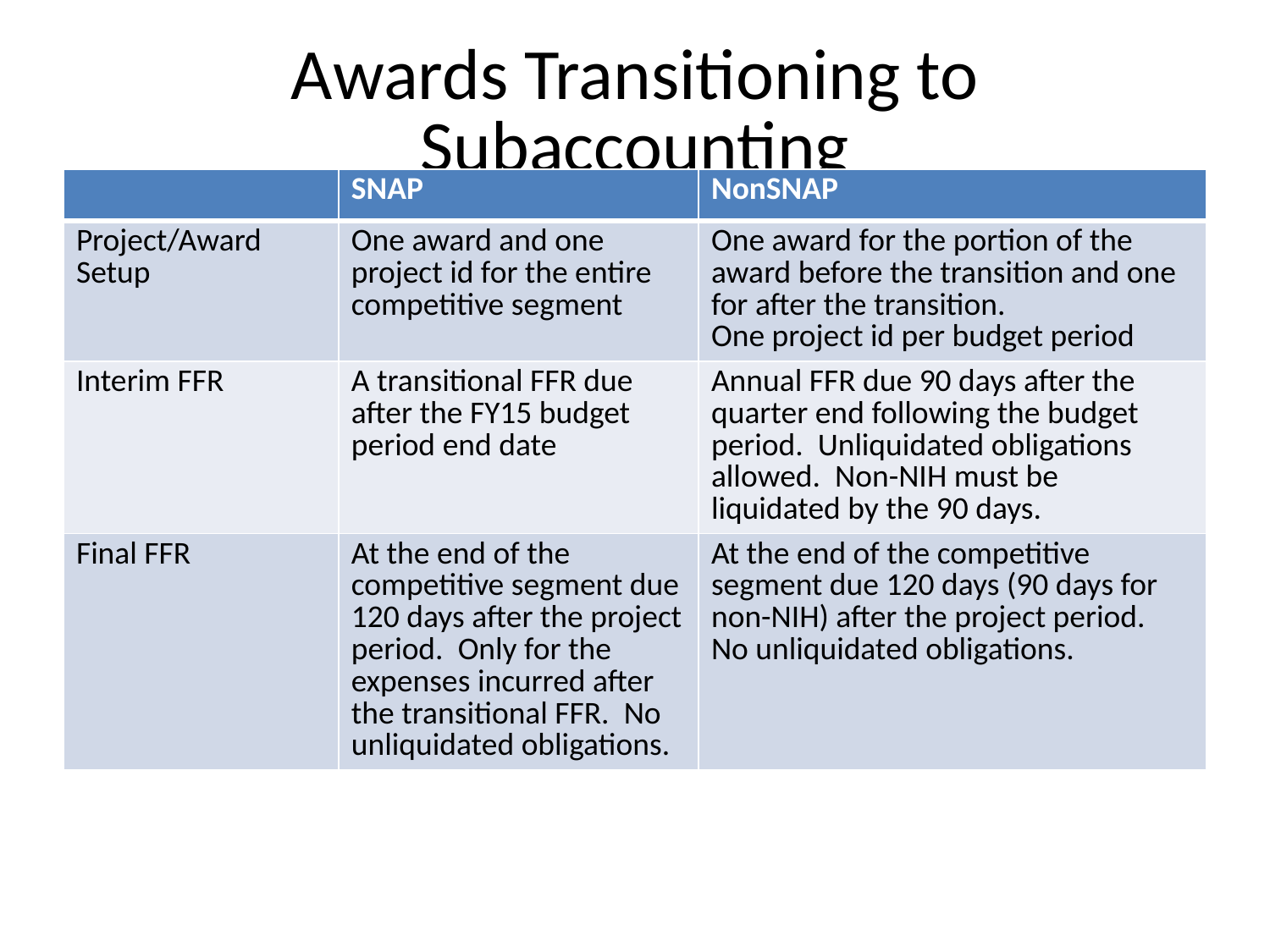

# Awards Transitioning to Subaccounting
|  | SNAP | NonSNAP |
| --- | --- | --- |
| Project/Award Setup | One award and one project id for the entire competitive segment | One award for the portion of the award before the transition and one for after the transition. One project id per budget period |
| Interim FFR | A transitional FFR due after the FY15 budget period end date | Annual FFR due 90 days after the quarter end following the budget period. Unliquidated obligations allowed. Non-NIH must be liquidated by the 90 days. |
| Final FFR | At the end of the competitive segment due 120 days after the project period. Only for the expenses incurred after the transitional FFR. No unliquidated obligations. | At the end of the competitive segment due 120 days (90 days for non-NIH) after the project period. No unliquidated obligations. |